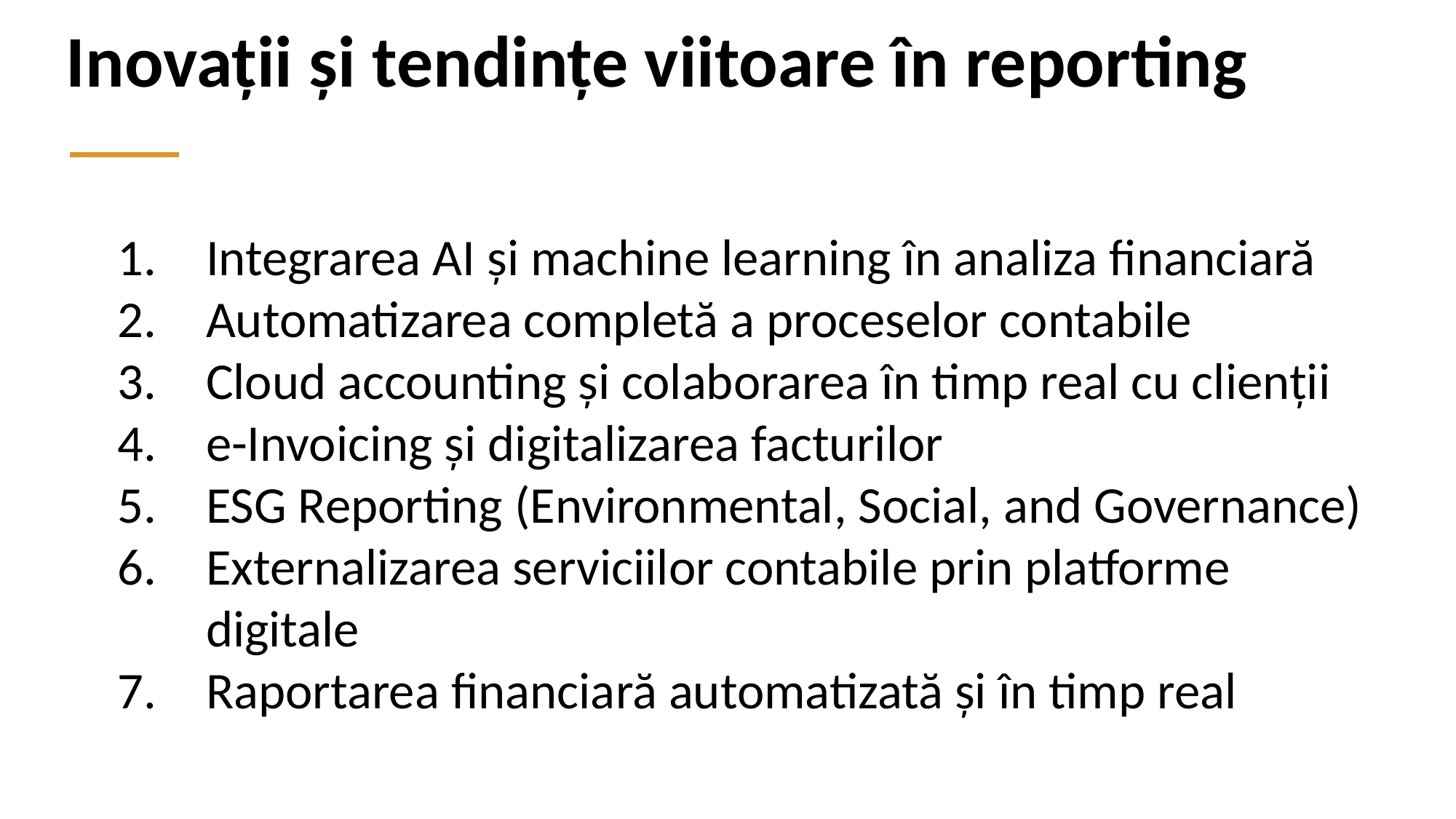

Inovații și tendințe viitoare în reporting
Integrarea AI și machine learning în analiza financiară
Automatizarea completă a proceselor contabile
Cloud accounting și colaborarea în timp real cu clienții
e-Invoicing și digitalizarea facturilor
ESG Reporting (Environmental, Social, and Governance)
Externalizarea serviciilor contabile prin platforme digitale
Raportarea financiară automatizată și în timp real